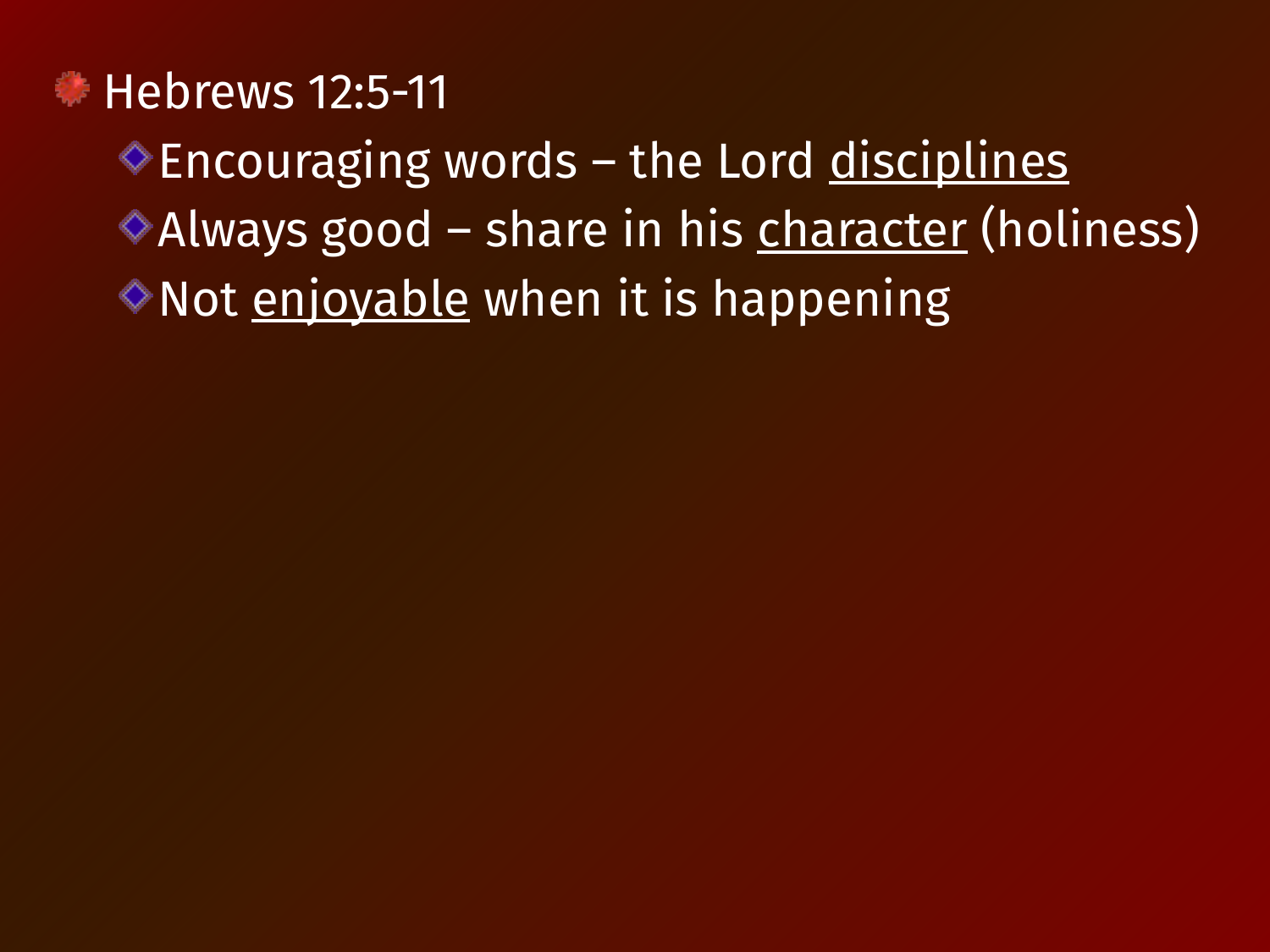

Hebrews 12:5-11
Encouraging words – the Lord disciplines
Always good – share in his character (holiness)
Not enjoyable when it is happening